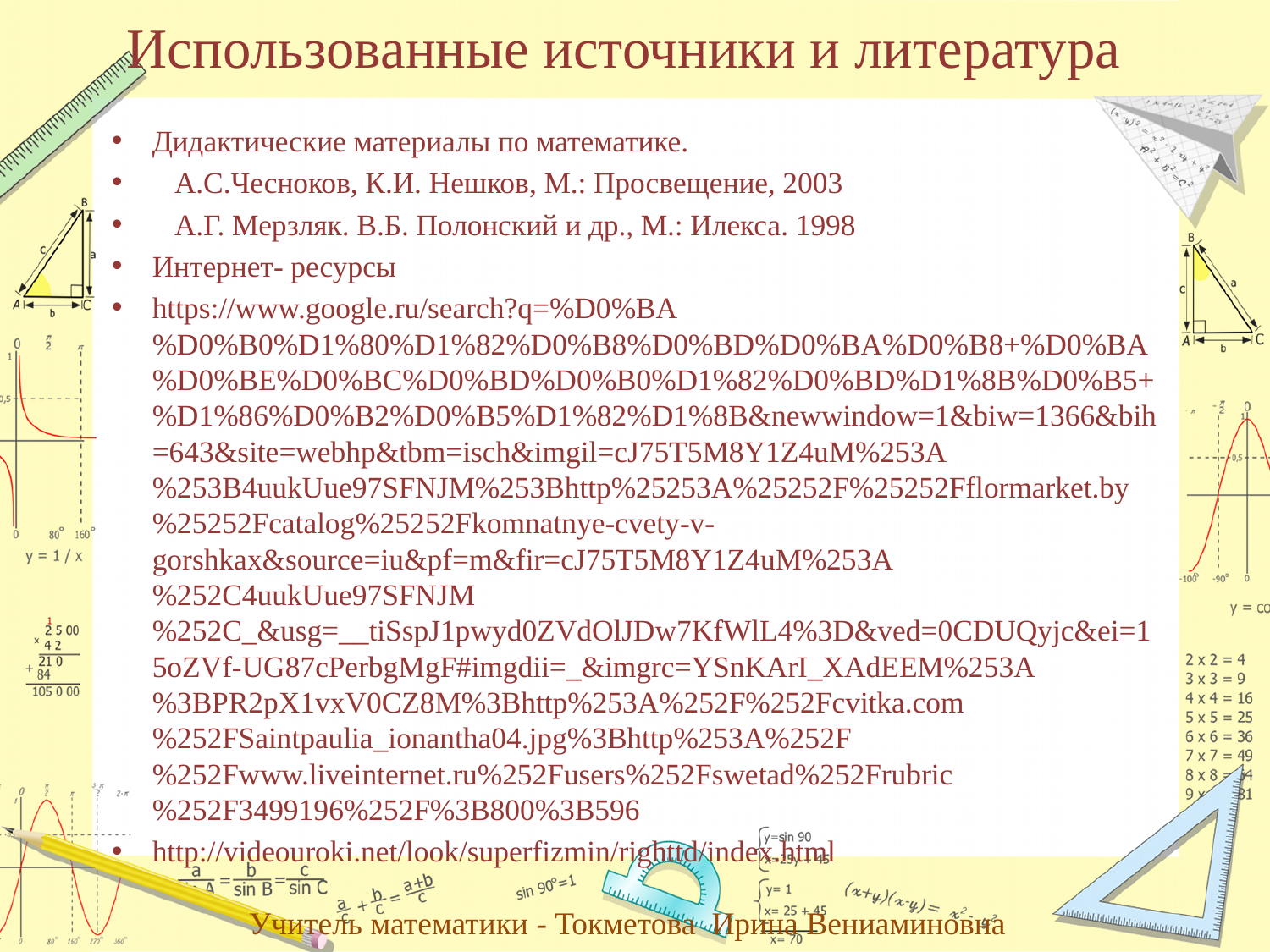

# Использованные источники и литература
Дидактические материалы по математике.
   А.С.Чесноков, К.И. Нешков, М.: Просвещение, 2003
   А.Г. Мерзляк. В.Б. Полонский и др., М.: Илекса. 1998
Интернет- ресурсы
https://www.google.ru/search?q=%D0%BA%D0%B0%D1%80%D1%82%D0%B8%D0%BD%D0%BA%D0%B8+%D0%BA%D0%BE%D0%BC%D0%BD%D0%B0%D1%82%D0%BD%D1%8B%D0%B5+%D1%86%D0%B2%D0%B5%D1%82%D1%8B&newwindow=1&biw=1366&bih=643&site=webhp&tbm=isch&imgil=cJ75T5M8Y1Z4uM%253A%253B4uukUue97SFNJM%253Bhttp%25253A%25252F%25252Fflormarket.by%25252Fcatalog%25252Fkomnatnye-cvety-v-gorshkax&source=iu&pf=m&fir=cJ75T5M8Y1Z4uM%253A%252C4uukUue97SFNJM%252C_&usg=__tiSspJ1pwyd0ZVdOlJDw7KfWlL4%3D&ved=0CDUQyjc&ei=15oZVf-UG87cPerbgMgF#imgdii=_&imgrc=YSnKArI_XAdEEM%253A%3BPR2pX1vxV0CZ8M%3Bhttp%253A%252F%252Fcvitka.com%252FSaintpaulia_ionantha04.jpg%3Bhttp%253A%252F%252Fwww.liveinternet.ru%252Fusers%252Fswetad%252Frubric%252F3499196%252F%3B800%3B596
http://videouroki.net/look/superfizmin/righttd/index.html
Учитель математики - Токметова  Ирина Вениаминовна